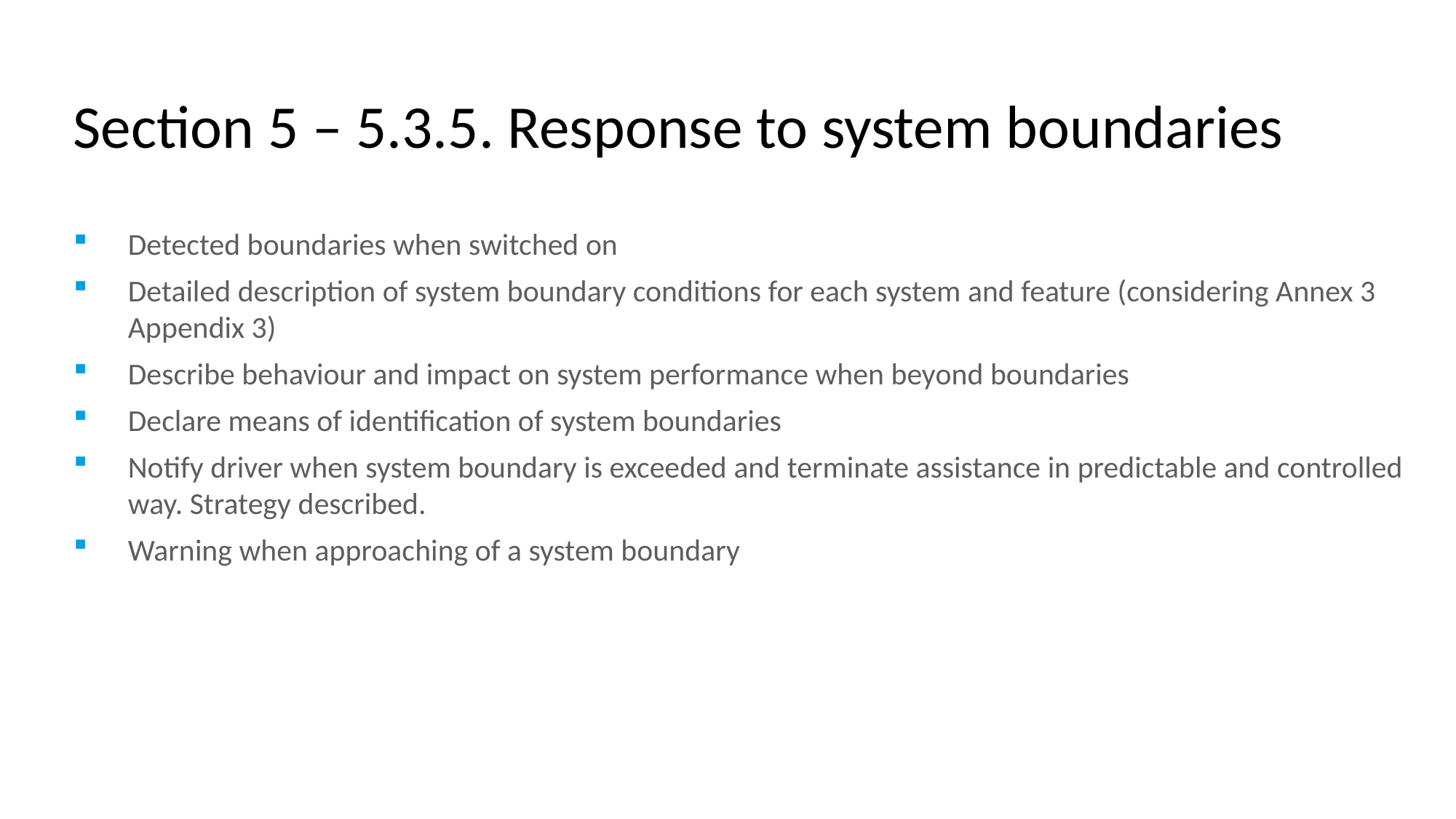

Section 5 – 5.3.5. Response to system boundaries
Detected boundaries when switched on
Detailed description of system boundary conditions for each system and feature (considering Annex 3 Appendix 3)
Describe behaviour and impact on system performance when beyond boundaries
Declare means of identification of system boundaries
Notify driver when system boundary is exceeded and terminate assistance in predictable and controlled way. Strategy described.
Warning when approaching of a system boundary